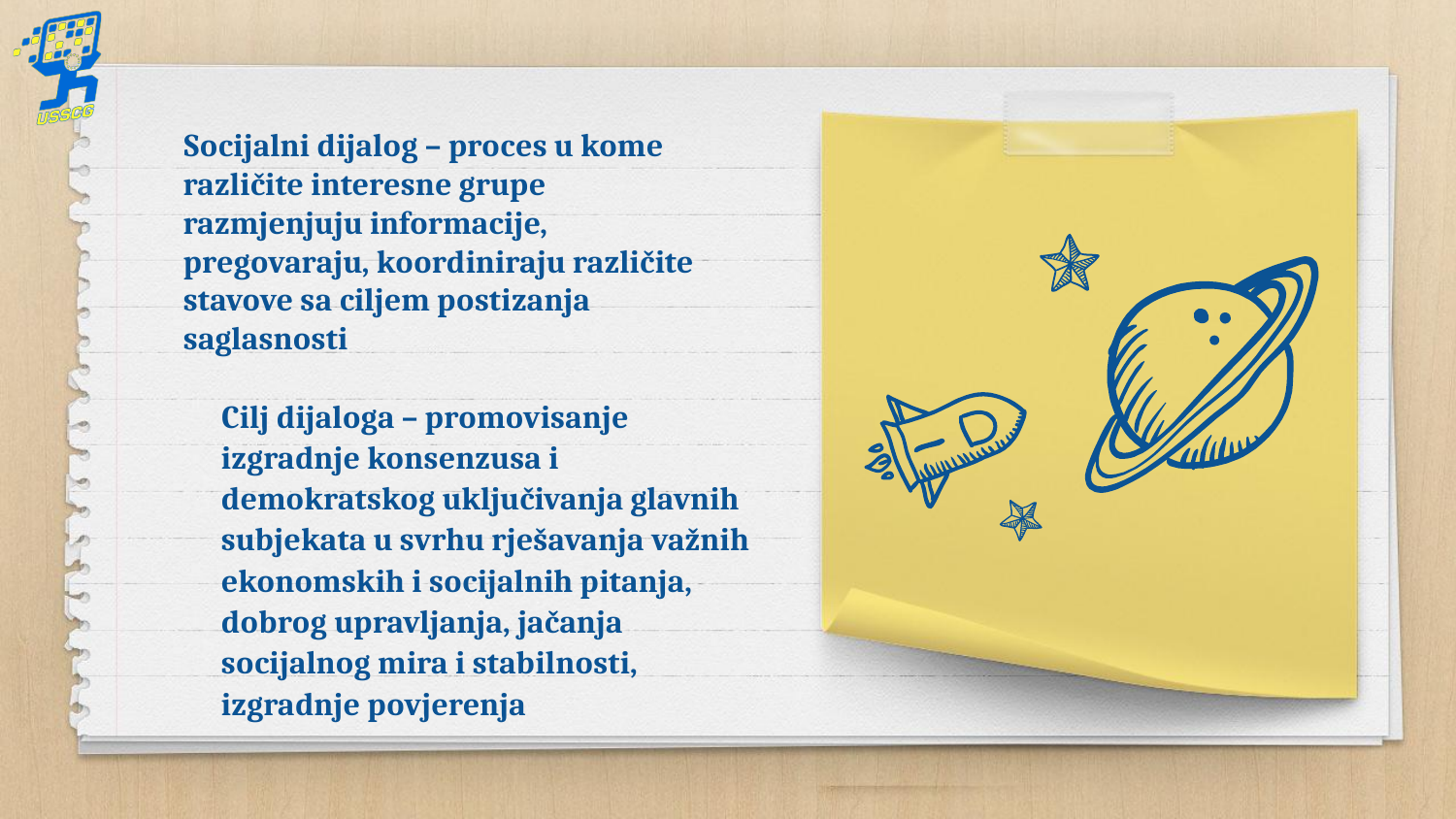

Socijalni dijalog – proces u kome različite interesne grupe razmjenjuju informacije, pregovaraju, koordiniraju različite stavove sa ciljem postizanja saglasnosti

Cilj dijaloga – promovisanje izgradnje konsenzusa i demokratskog uključivanja glavnih subjekata u svrhu rješavanja važnih ekonomskih i socijalnih pitanja, dobrog upravljanja, jačanja socijalnog mira i stabilnosti, izgradnje povjerenja